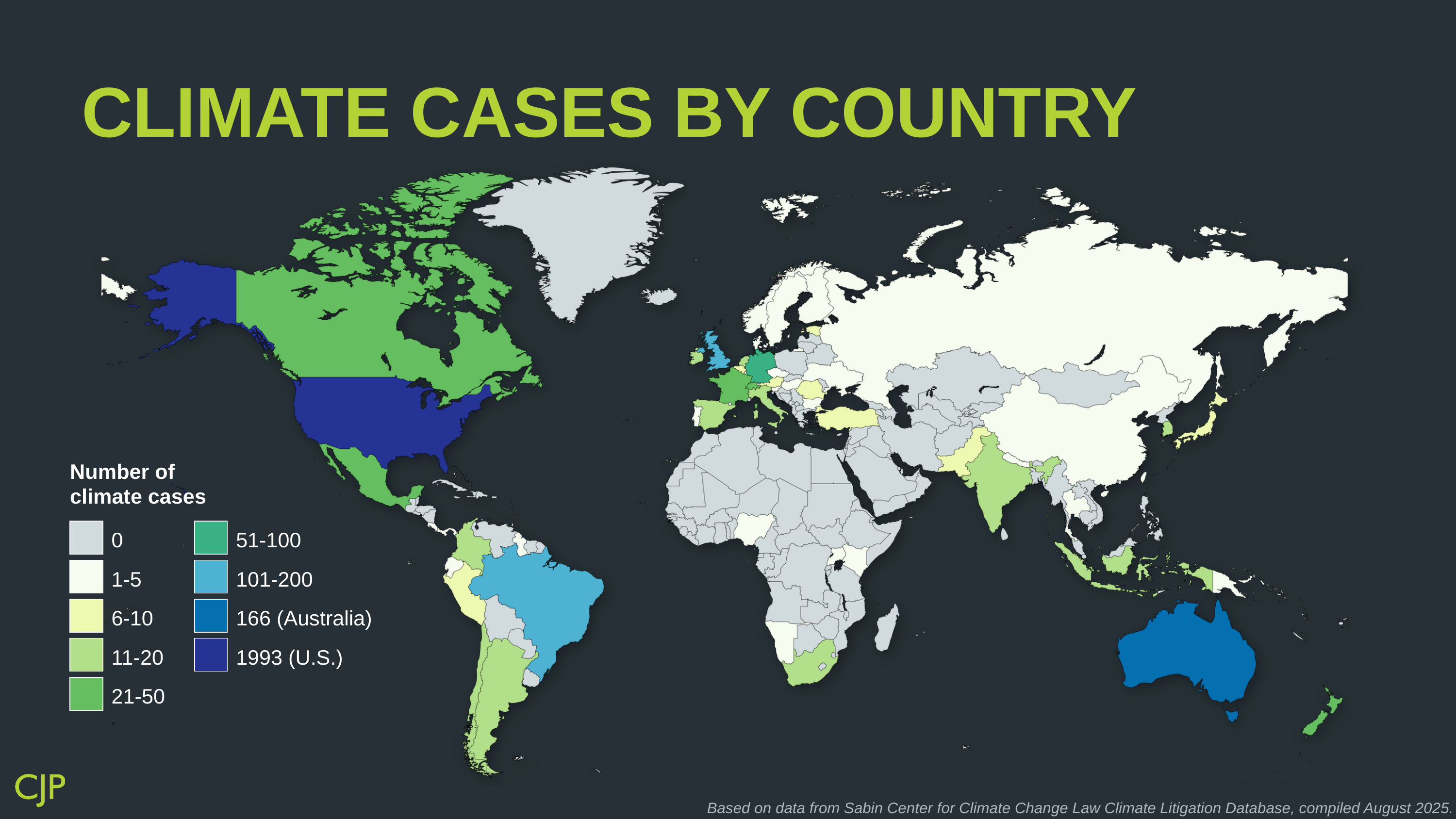

CLIMATE CASES BY COUNTRY

Number of climate cases

0

1-5

6-10

11-20

21-50

51-100

101-200

166 (Australia)

1993 (U.S.)

Based on data from Sabin Center for Climate Change Law Climate Litigation Database, compiled August 2025.